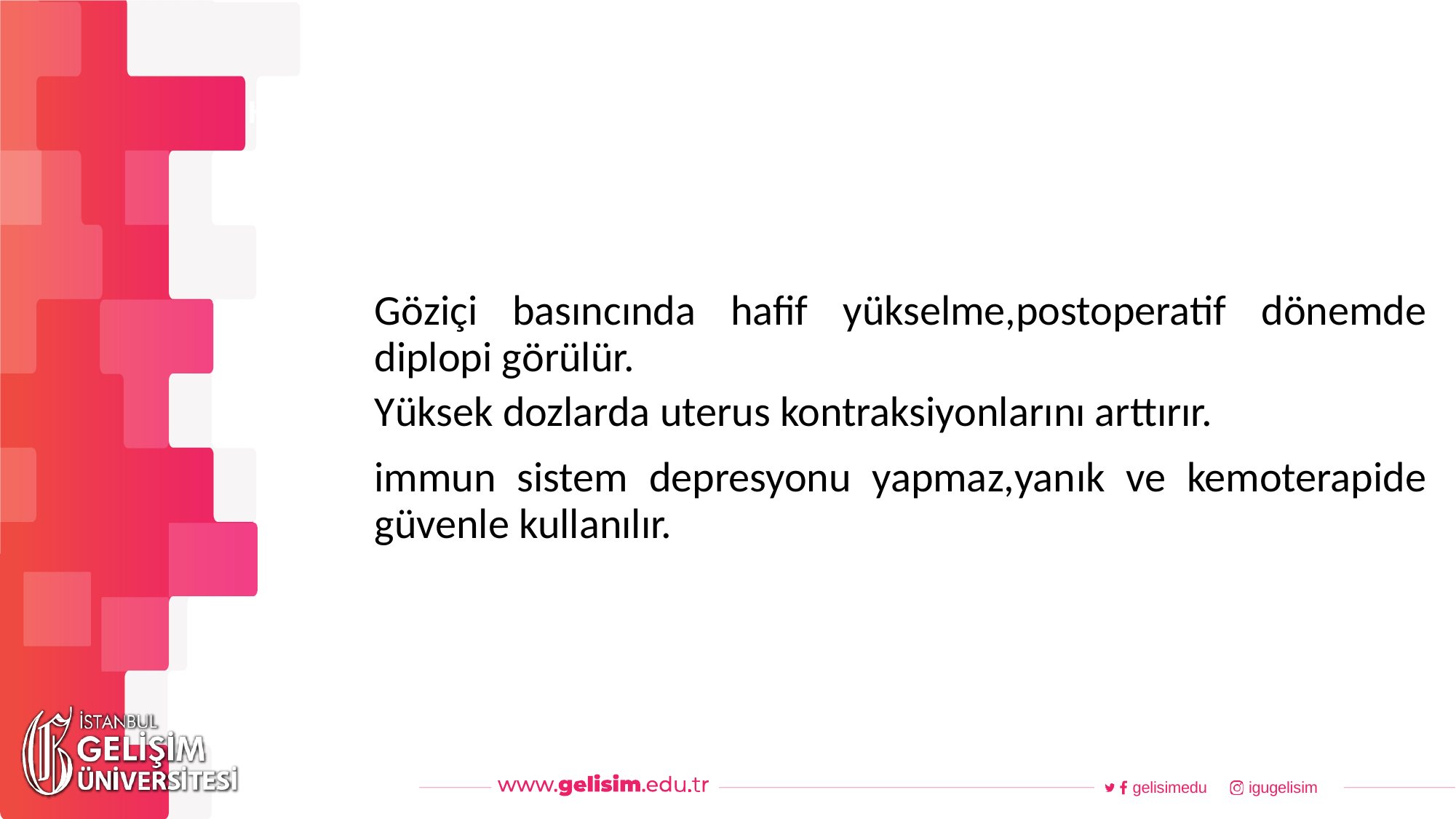

#
Haftalık Akış
Göziçi basıncında hafif yükselme,postoperatif dönemde diplopi görülür.
Yüksek dozlarda uterus kontraksiyonlarını arttırır.
immun sistem depresyonu yapmaz,yanık ve kemoterapide güvenle kullanılır.

gelisimedu
igugelisim